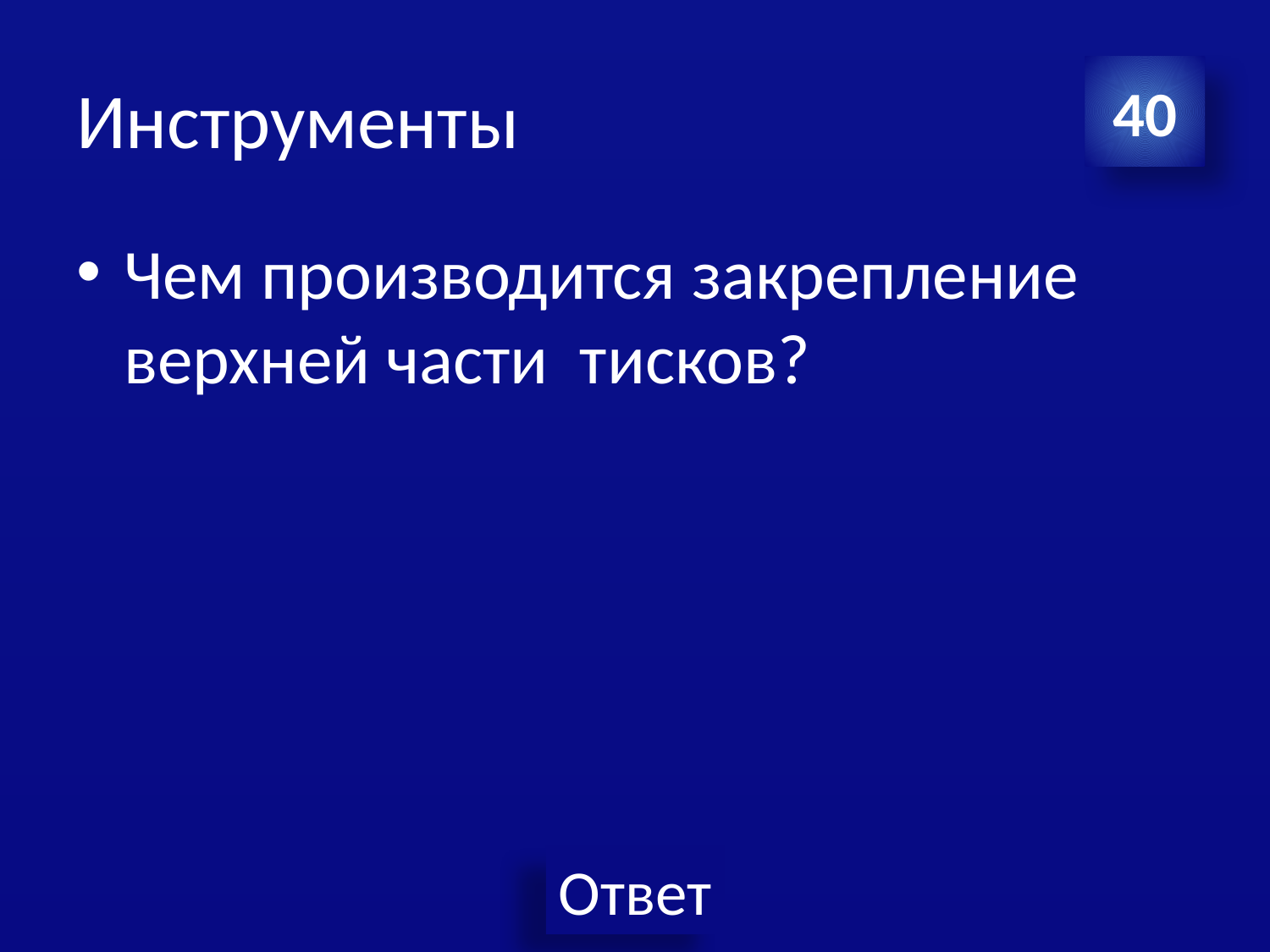

# Инструменты
40
Чем производится закрепление верхней части  тисков?